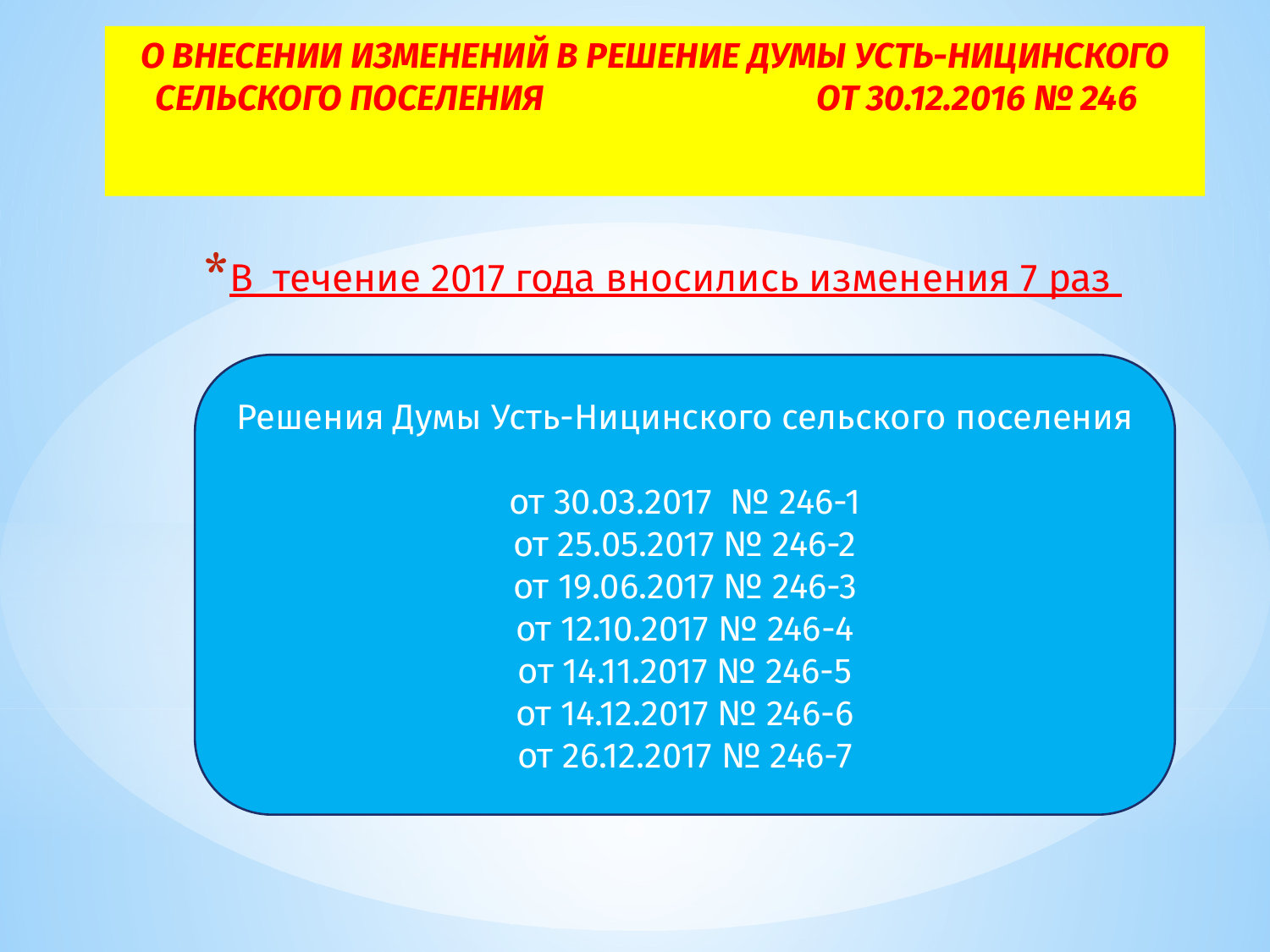

# О ВНЕСЕНИИ ИЗМЕНЕНИЙ В РЕШЕНИЕ ДУМЫ УСТЬ-НИЦИНСКОГО СЕЛЬСКОГО ПОСЕЛЕНИЯ                                  ОТ 30.12.2016 № 246
В  течение 2017 года вносились изменения 7 раз

Решения Думы Усть-Ницинского сельского поселения

от 30.03.2017  № 246-1
от 25.05.2017 № 246-2
от 19.06.2017 № 246-3
от 12.10.2017 № 246-4
от 14.11.2017 № 246-5
от 14.12.2017 № 246-6
от 26.12.2017 № 246-7